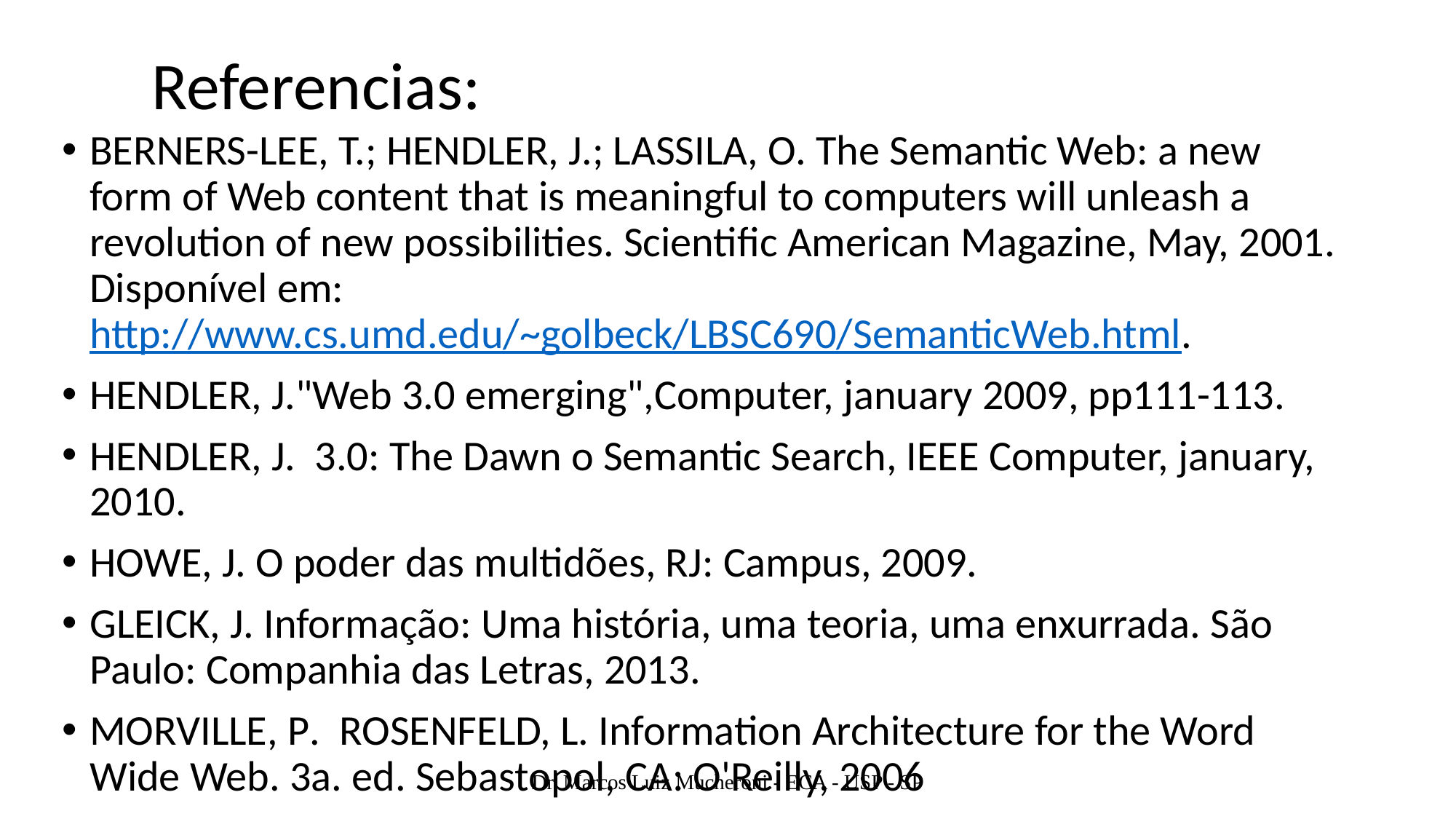

# Referencias:
BERNERS-LEE, T.; HENDLER, J.; LASSILA, O. The Semantic Web: a new form of Web content that is meaningful to computers will unleash a revolution of new possibilities. Scientific American Magazine, May, 2001. Disponível em: http://www.cs.umd.edu/~golbeck/LBSC690/SemanticWeb.html.
HENDLER, J."Web 3.0 emerging",Computer, january 2009, pp111-113.
HENDLER, J.  3.0: The Dawn o Semantic Search, IEEE Computer, january, 2010.
HOWE, J. O poder das multidões, RJ: Campus, 2009.
GLEICK, J. Informação: Uma história, uma teoria, uma enxurrada. São Paulo: Companhia das Letras, 2013.
MORVILLE, P.  ROSENFELD, L. Information Architecture for the Word Wide Web. 3a. ed. Sebastopol, CA: O'Reilly, 2006
ROWLEY,  J. – A Biblioteca Eletrônica, Briquet Lemos, 2002.

Dr. Marcos Luiz Mucheroni - ECA - USP - SP